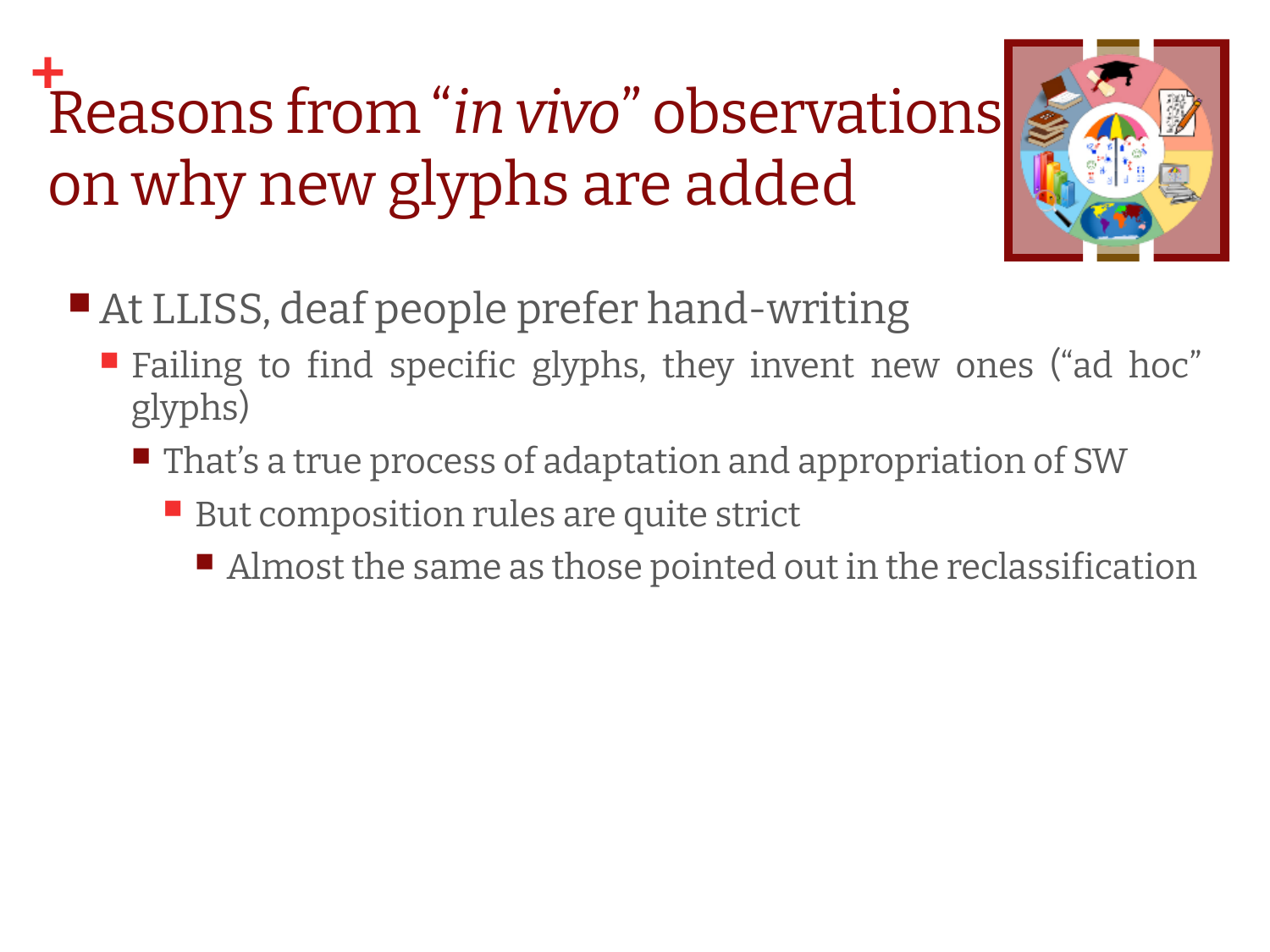

# Reasons from “in vivo” observations on why new glyphs are added
At LLISS, deaf people prefer hand-writing
Failing to find specific glyphs, they invent new ones (“ad hoc” glyphs)
That’s a true process of adaptation and appropriation of SW
But composition rules are quite strict
Almost the same as those pointed out in the reclassification